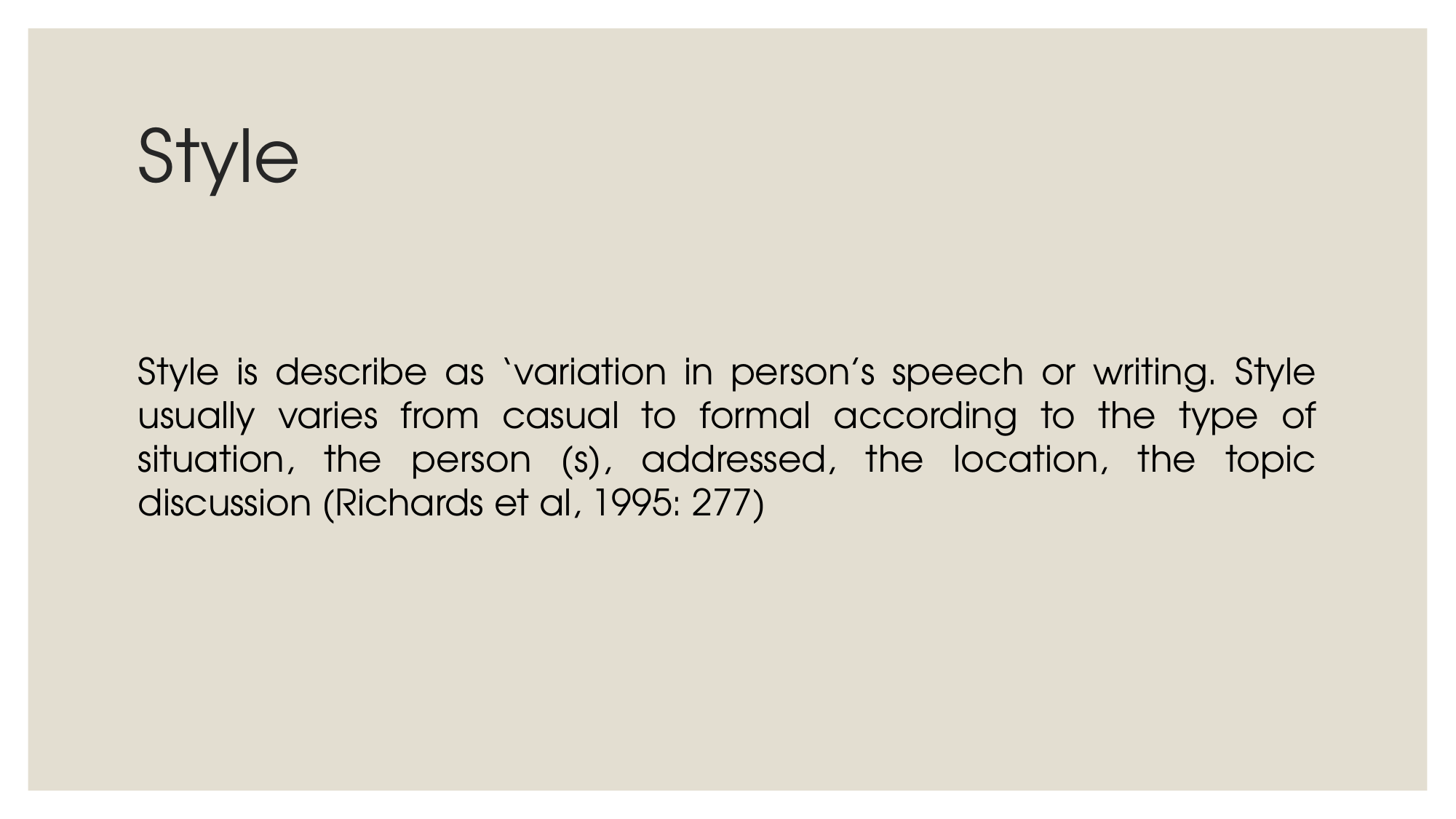

# Style
Style is describe as ‘variation in person’s speech or writing. Style usually varies from casual to formal according to the type of situation, the person (s), addressed, the location, the topic discussion (Richards et al, 1995: 277)